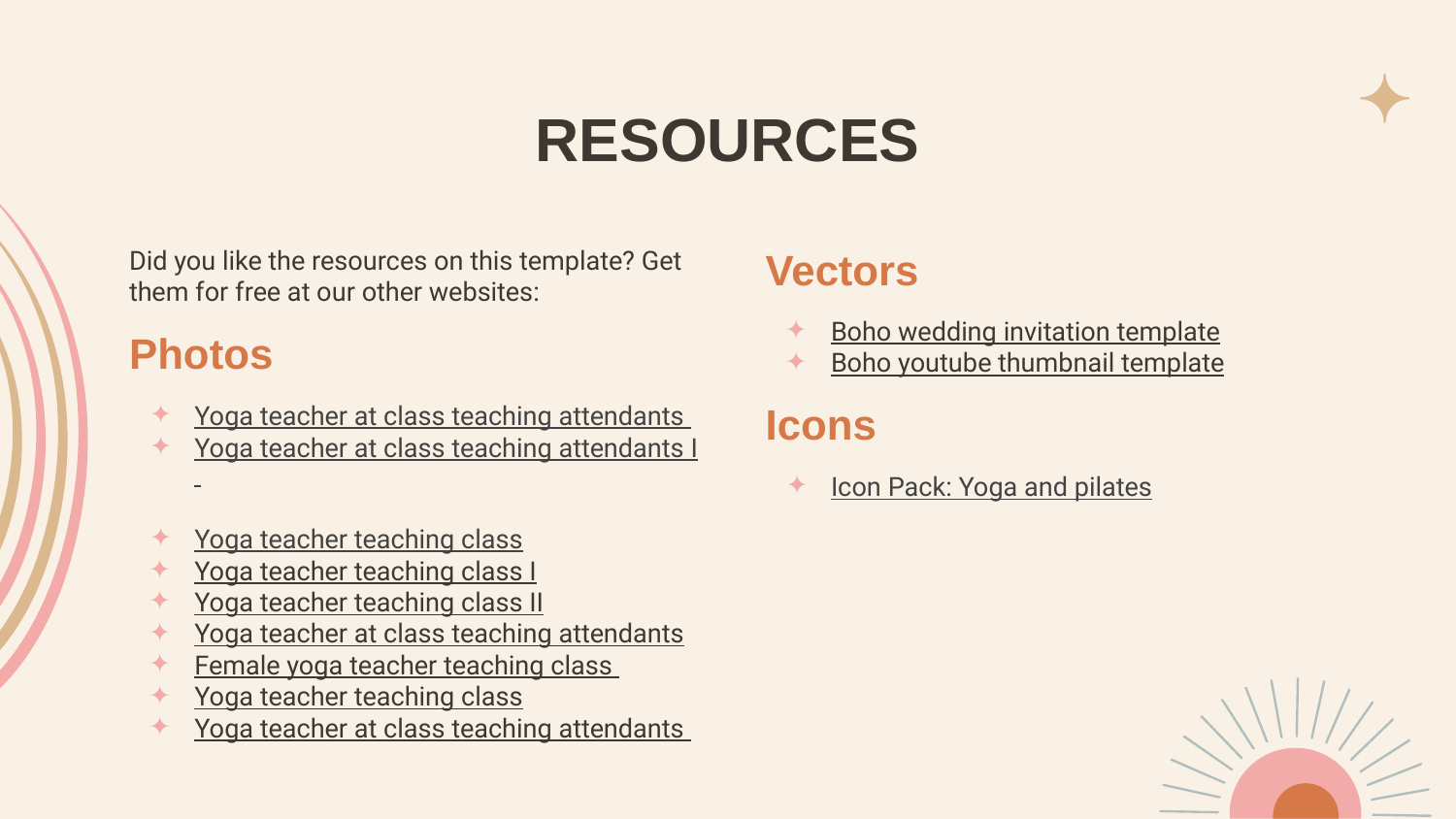

# RESOURCES
Did you like the resources on this template? Get them for free at our other websites:
Photos
Yoga teacher at class teaching attendants
Yoga teacher at class teaching attendants I
Yoga teacher teaching class
Yoga teacher teaching class I
Yoga teacher teaching class II
Yoga teacher at class teaching attendants
Female yoga teacher teaching class
Yoga teacher teaching class
Yoga teacher at class teaching attendants
Vectors
Boho wedding invitation template
Boho youtube thumbnail template
Icons
Icon Pack: Yoga and pilates